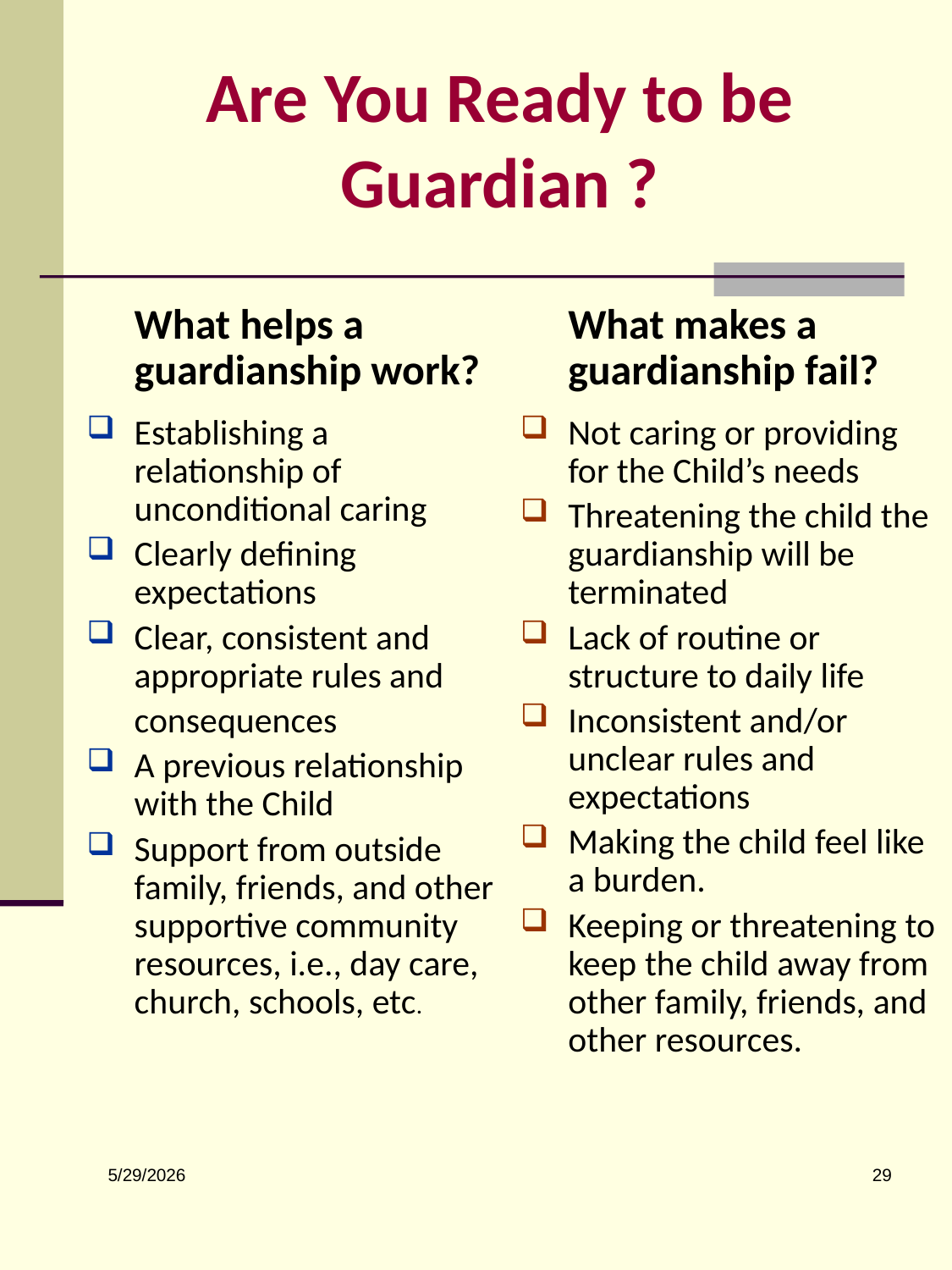

# Are You Ready to be Guardian ?
	What helps a guardianship work?

Establishing a relationship of unconditional caring
Clearly defining expectations
Clear, consistent and appropriate rules and
	consequences
A previous relationship with the Child
Support from outside family, friends, and other supportive community resources, i.e., day care, church, schools, etc.
	What makes a guardianship fail?

Not caring or providing for the Child’s needs
Threatening the child the guardianship will be terminated
Lack of routine or structure to daily life
Inconsistent and/or unclear rules and expectations
Making the child feel like a burden.
Keeping or threatening to keep the child away from other family, friends, and other resources.

29
5/29/2026